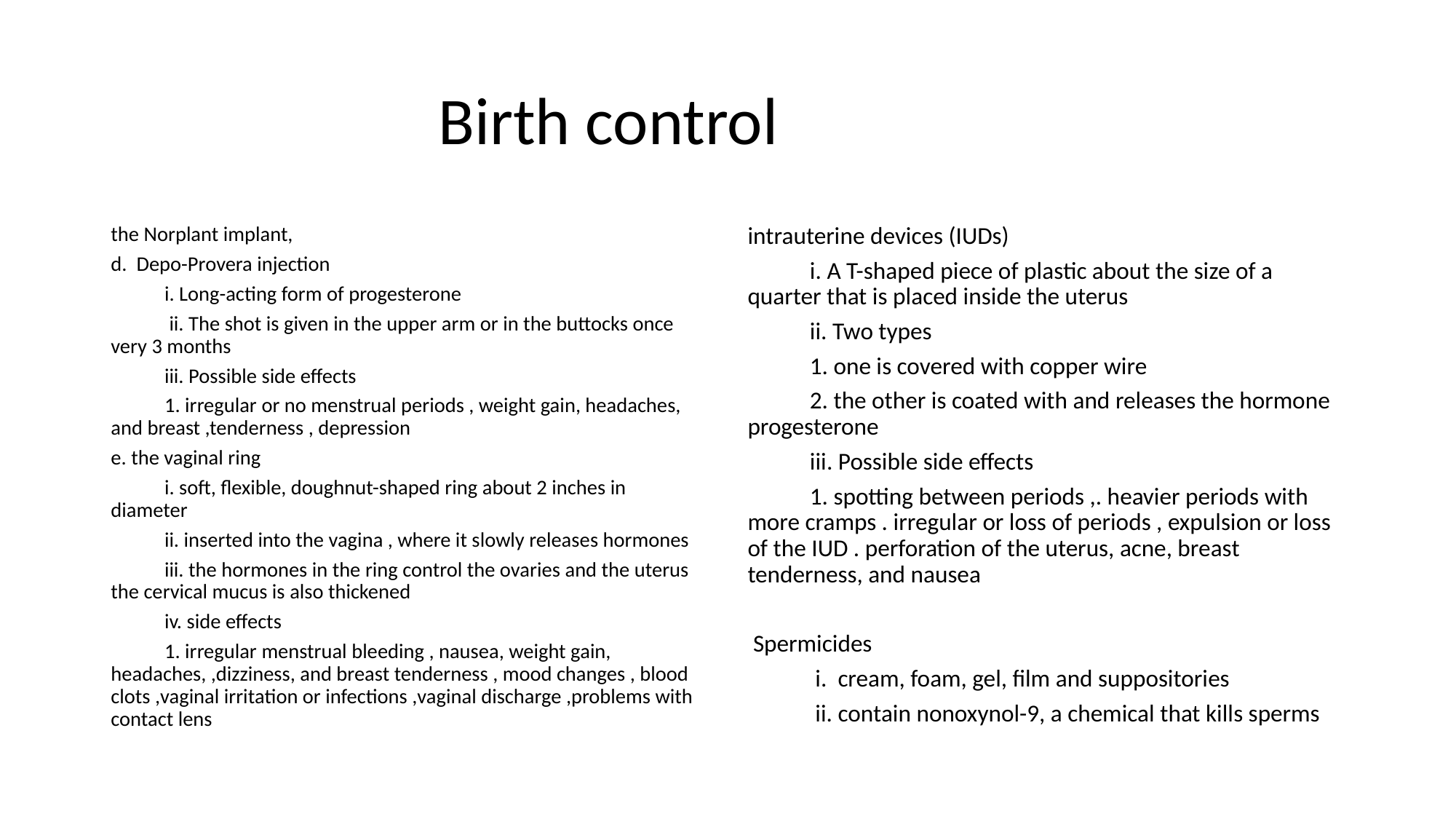

# Birth control
the Norplant implant,
d.  Depo-Provera injection
	i. Long-acting form of progesterone
	 ii. The shot is given in the upper arm or in the buttocks once very 3 months
	iii. Possible side effects
	1. irregular or no menstrual periods , weight gain, headaches, and breast ,tenderness , depression
e. the vaginal ring
	i. soft, flexible, doughnut-shaped ring about 2 inches in diameter
	ii. inserted into the vagina , where it slowly releases hormones
	iii. the hormones in the ring control the ovaries and the uterus the cervical mucus is also thickened
	iv. side effects
	1. irregular menstrual bleeding , nausea, weight gain, headaches, ,dizziness, and breast tenderness , mood changes , blood clots ,vaginal irritation or infections ,vaginal discharge ,problems with contact lens
intrauterine devices (IUDs)
	i. A T-shaped piece of plastic about the size of a quarter that is placed inside the uterus
	ii. Two types
	1. one is covered with copper wire
	2. the other is coated with and releases the hormone progesterone
	iii. Possible side effects
	1. spotting between periods ,. heavier periods with more cramps . irregular or loss of periods , expulsion or loss of the IUD . perforation of the uterus, acne, breast tenderness, and nausea

 Spermicides
	 i.  cream, foam, gel, film and suppositories
	 ii. contain nonoxynol-9, a chemical that kills sperms